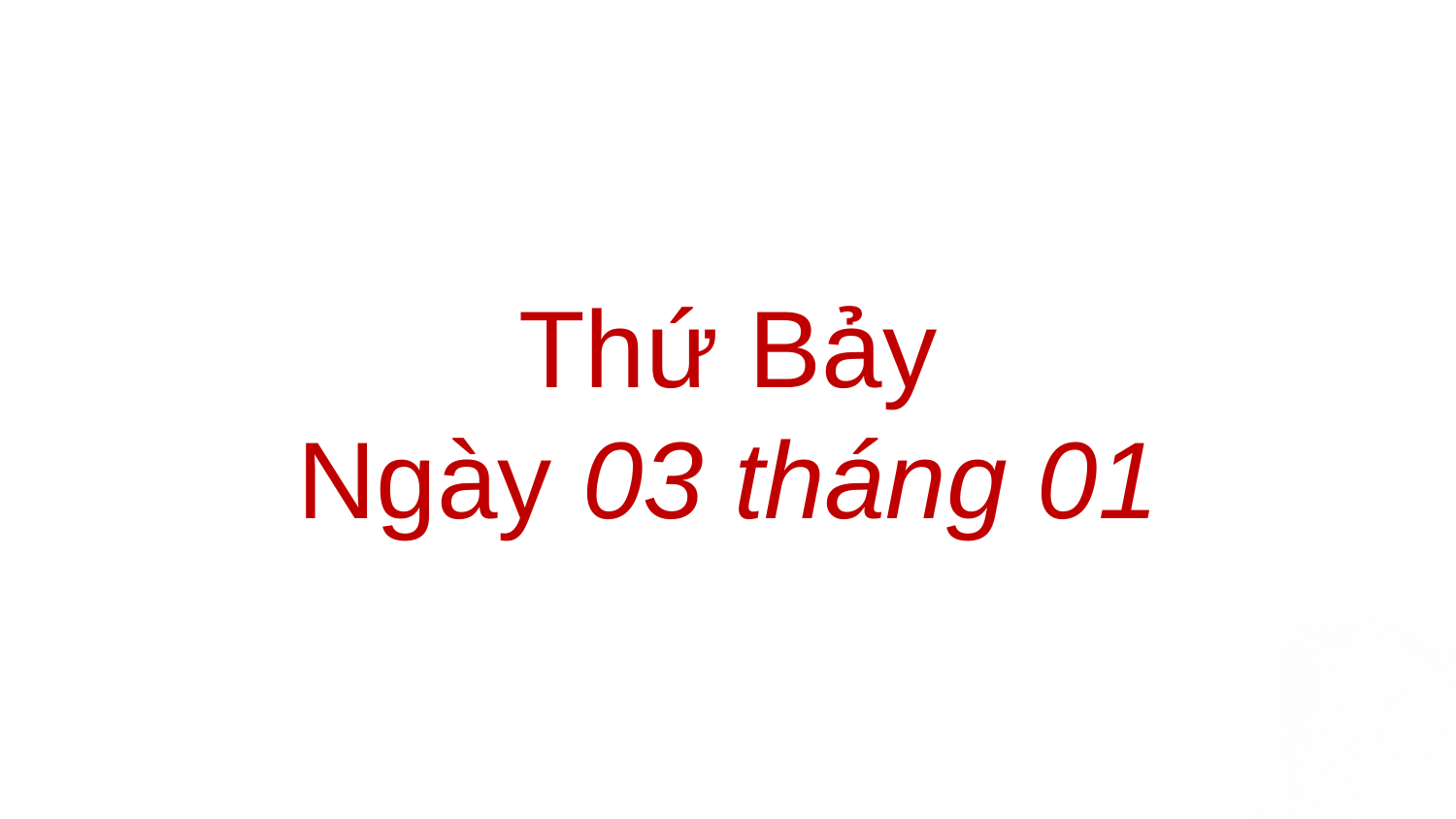

# Thứ Bảy Ngày 03 tháng 01